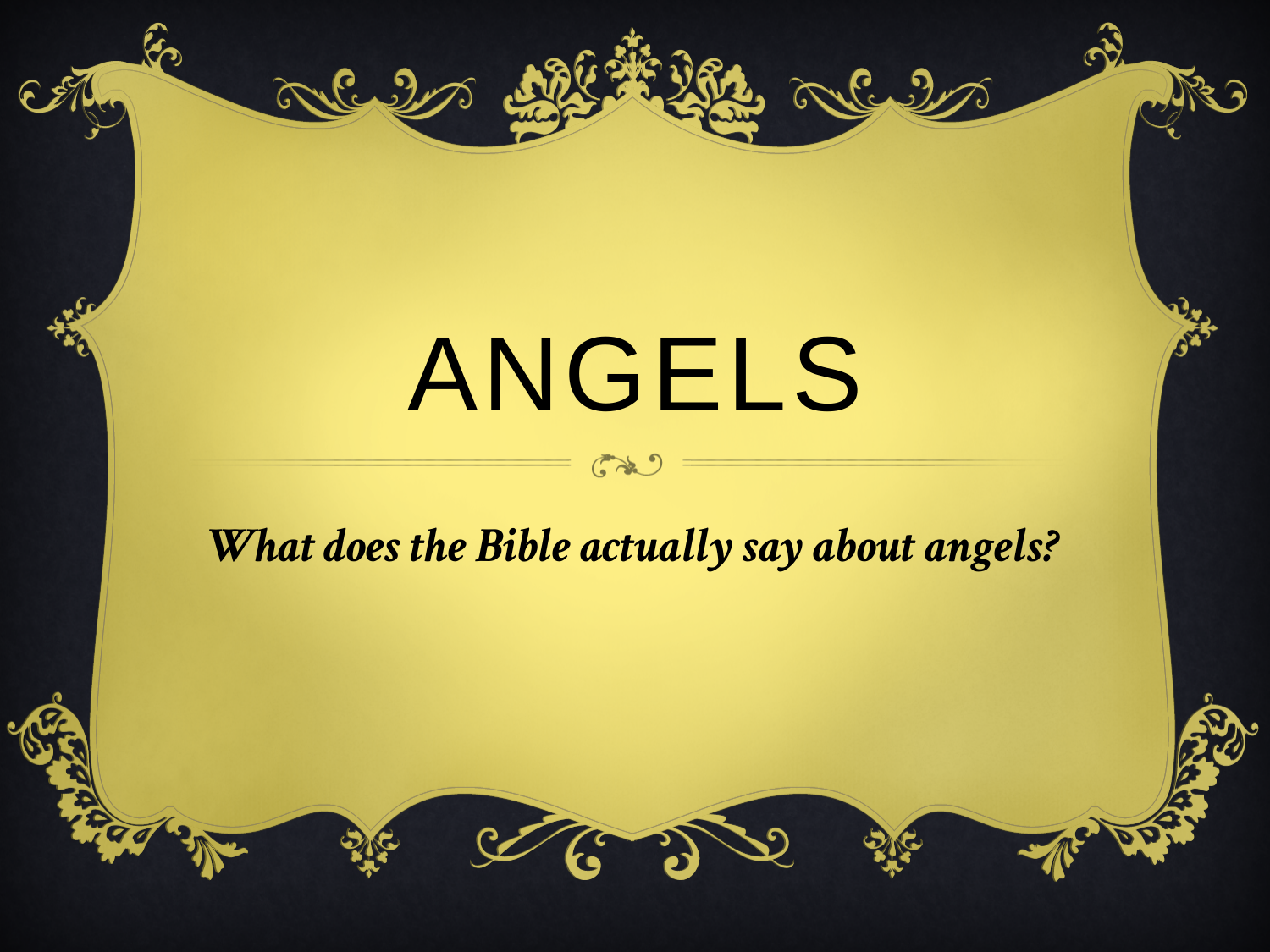

# Angels
What does the Bible actually say about angels?